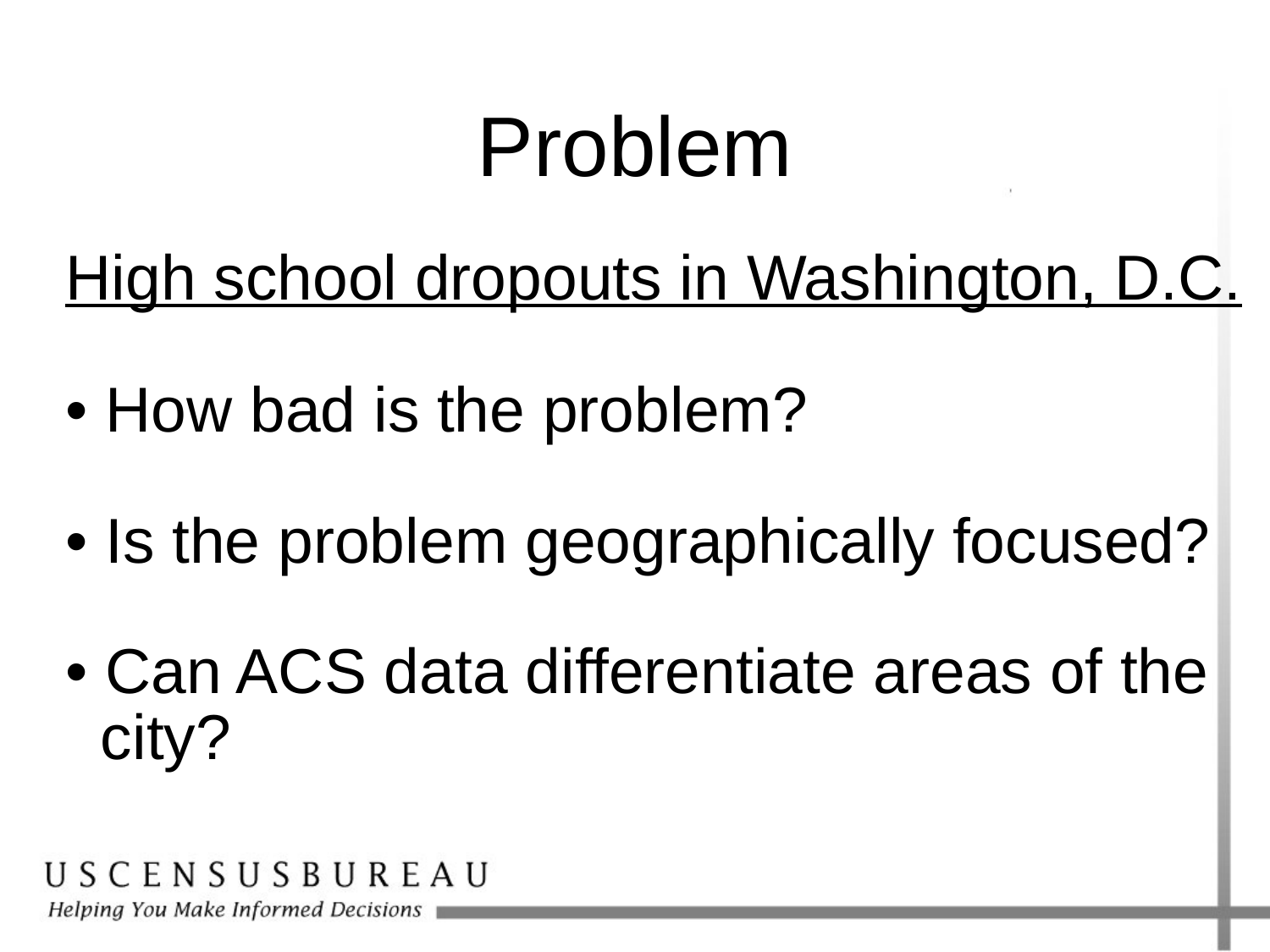

# Problem
High school dropouts in Washington, D.C.

• How bad is the problem?

• Is the problem geographically focused?

• Can ACS data differentiate areas of the
  city?